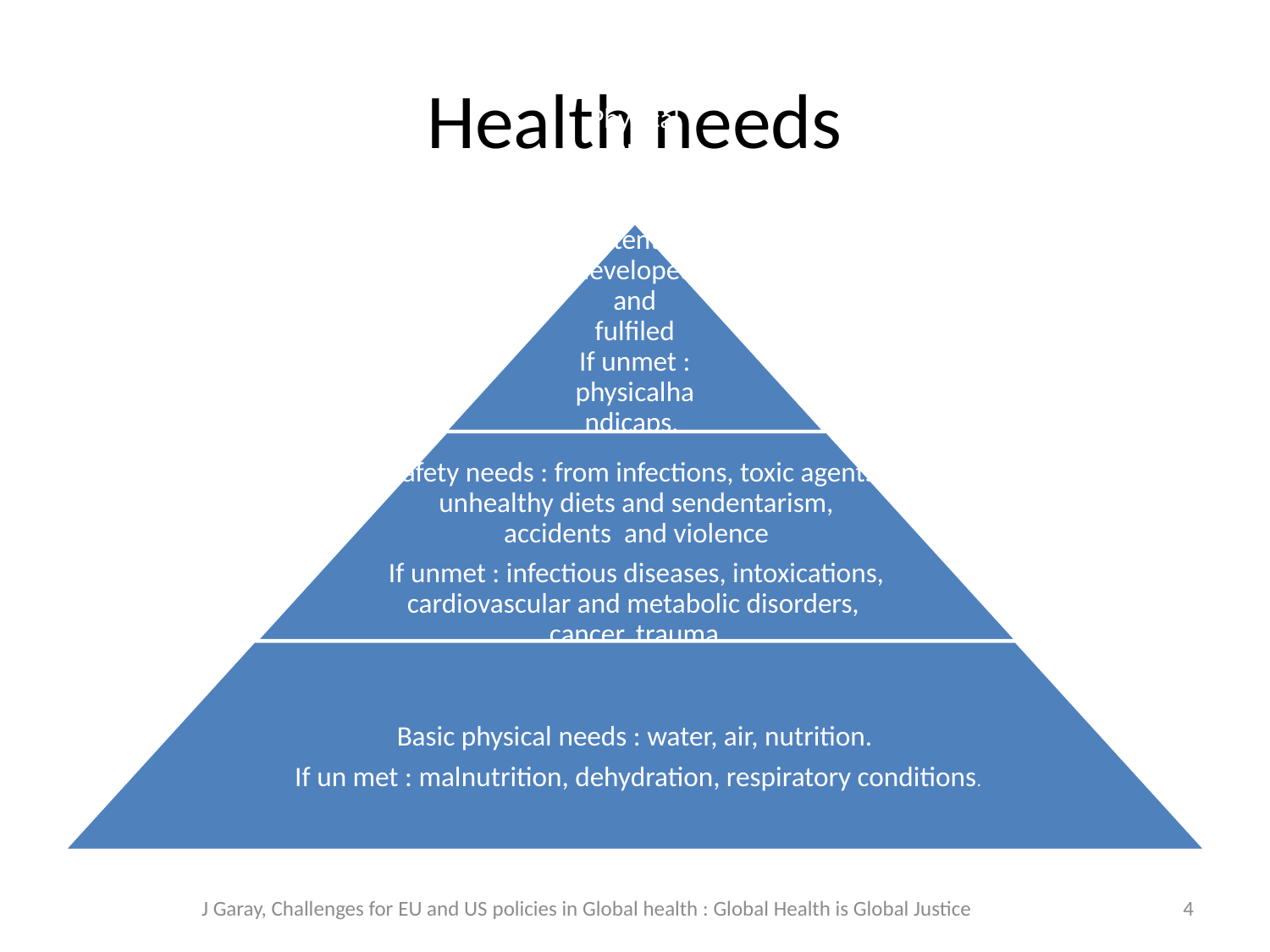

# Health needs
Physical and psycho-Social potential developed and fulfiled
If unmet : physicalhandicaps,  chronic stress, lonelyness, anxiety,depression
Safety needs : from infections, toxic agents, unhealthy diets and sendentarism, accidents  and violence
If unmet : infectious diseases, intoxications, cardiovascular and metabolic disorders,  cancer, trauma.
Basic physical needs : water, air, nutrition.
 If un met : malnutrition, dehydration, respiratory conditions.
J Garay, Challenges for EU and US policies in Global health : Global Health is Global Justice
4